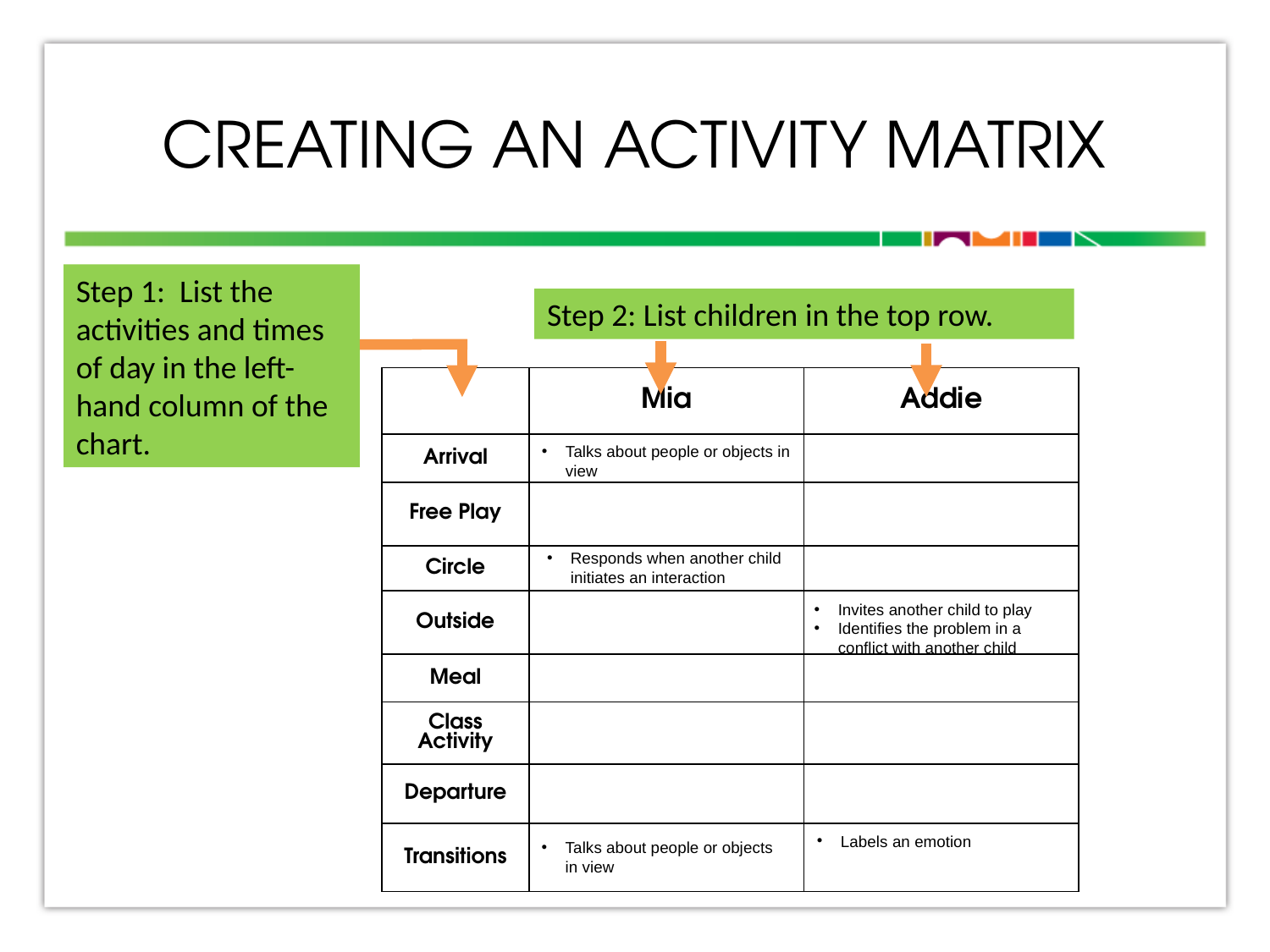

# Creating an Activity Matrix
Step 1:  List the activities and times of day in the left-hand column of the chart.

Step 2: List children in the top row.

|  | Mia | Addie |
| --- | --- | --- |
| Arrival |  |  |
| Free Play |  |  |
| Circle |  |  |
| Outside |  |  |
| Meal |  |  |
| Class Activity |  |  |
| Departure |  |  |
| Transitions |  |  |
Talks about people or objects in view
Responds when another child initiates an interaction
Invites another child to play
Identifies the problem in a conflict with another child
Labels an emotion
Talks about people or objects in view